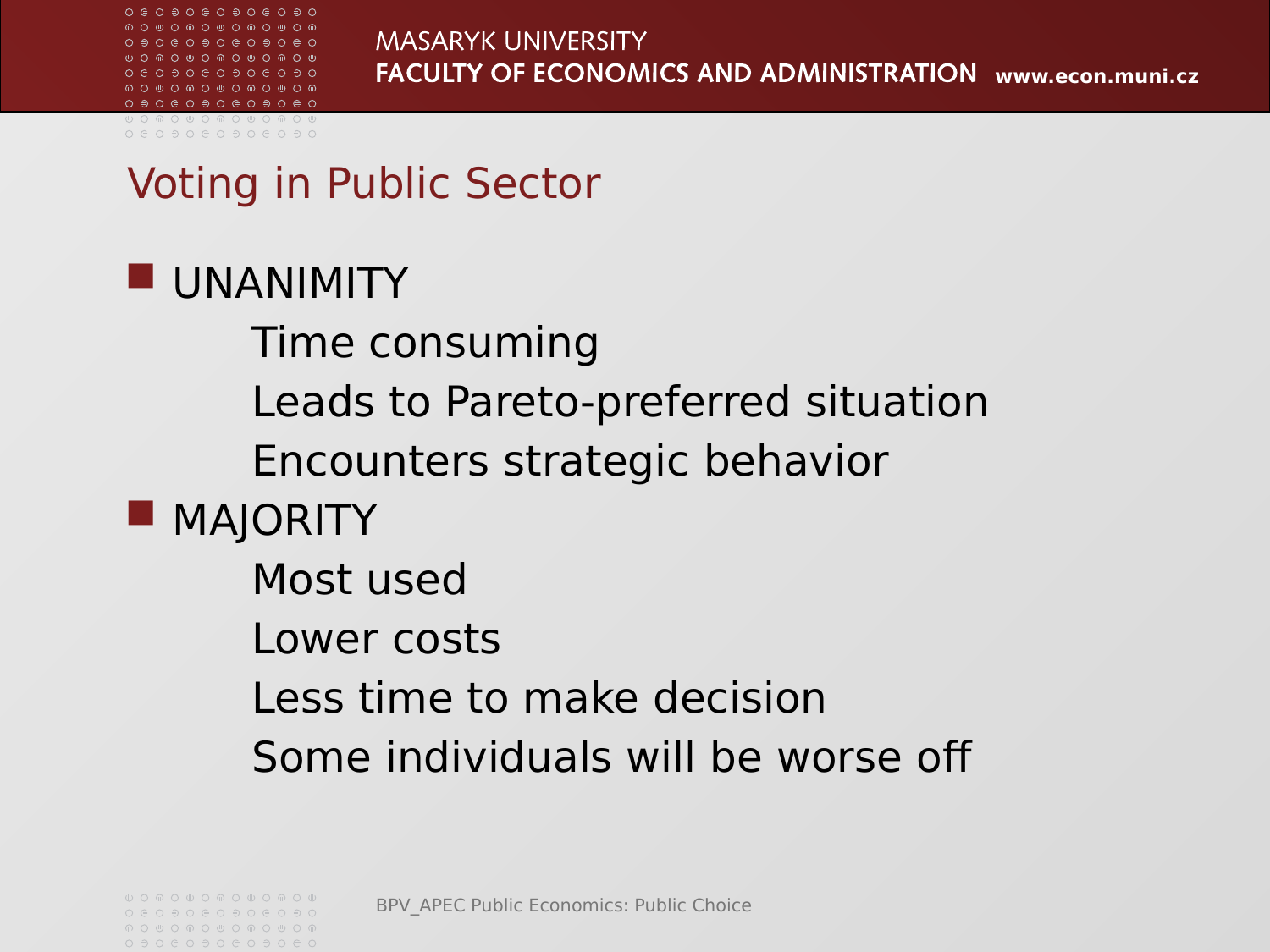

# Voting in Public Sector
UNANIMITY
	Time consuming
	Leads to Pareto-preferred situation
	Encounters strategic behavior
MAJORITY
	Most used
	Lower costs
	Less time to make decision
	Some individuals will be worse off
BPV_APEC Public Economics: Public Choice